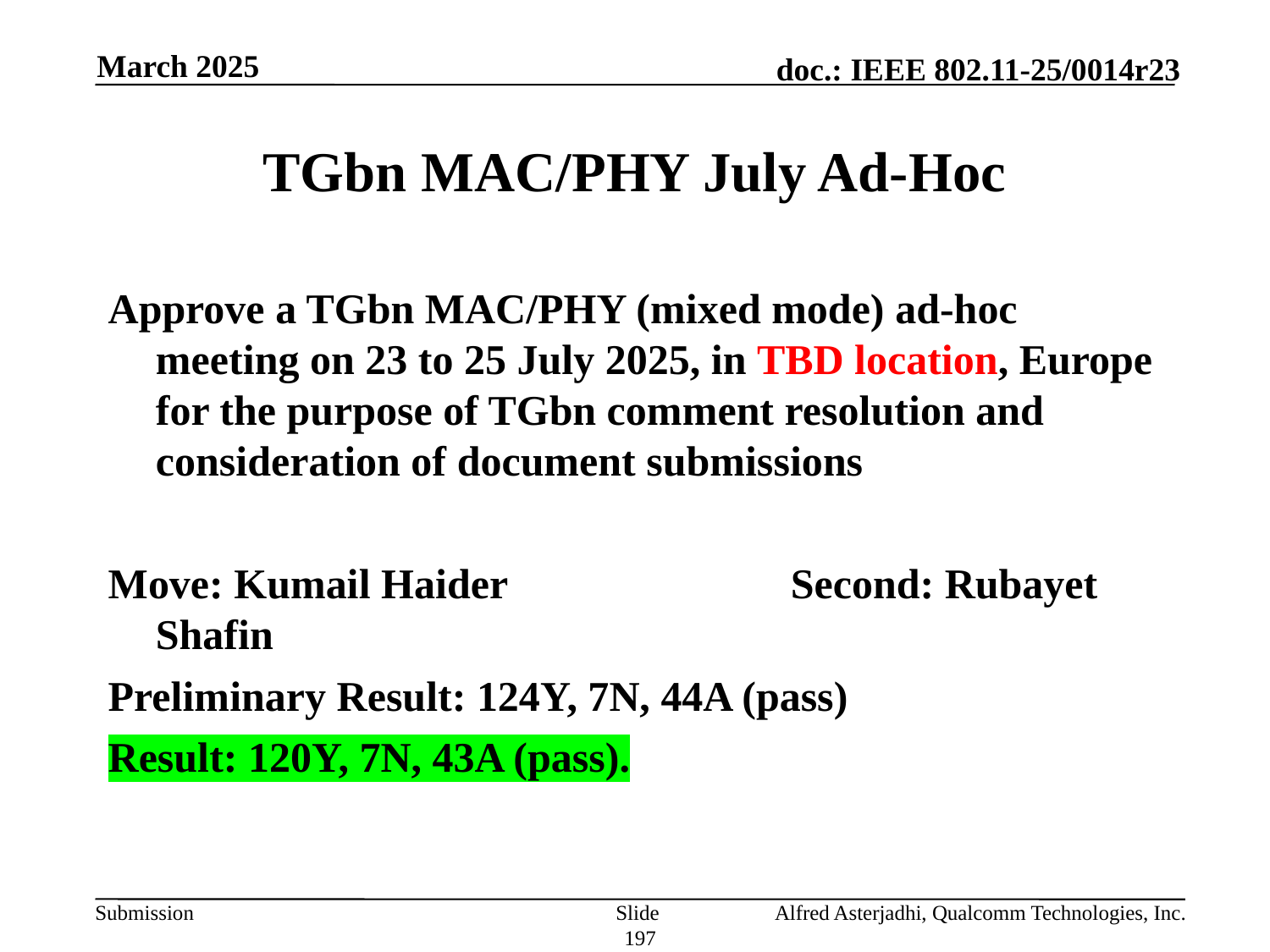

March 2025
# TGbn MAC/PHY July Ad-Hoc
Approve a TGbn MAC/PHY (mixed mode) ad-hoc meeting on 23 to 25 July 2025, in TBD location, Europe for the purpose of TGbn comment resolution and consideration of document submissions

Move: Kumail Haider			Second: Rubayet Shafin
Preliminary Result: 124Y, 7N, 44A (pass)
Result: 120Y, 7N, 43A (pass).
Slide 197
Alfred Asterjadhi, Qualcomm Technologies, Inc.